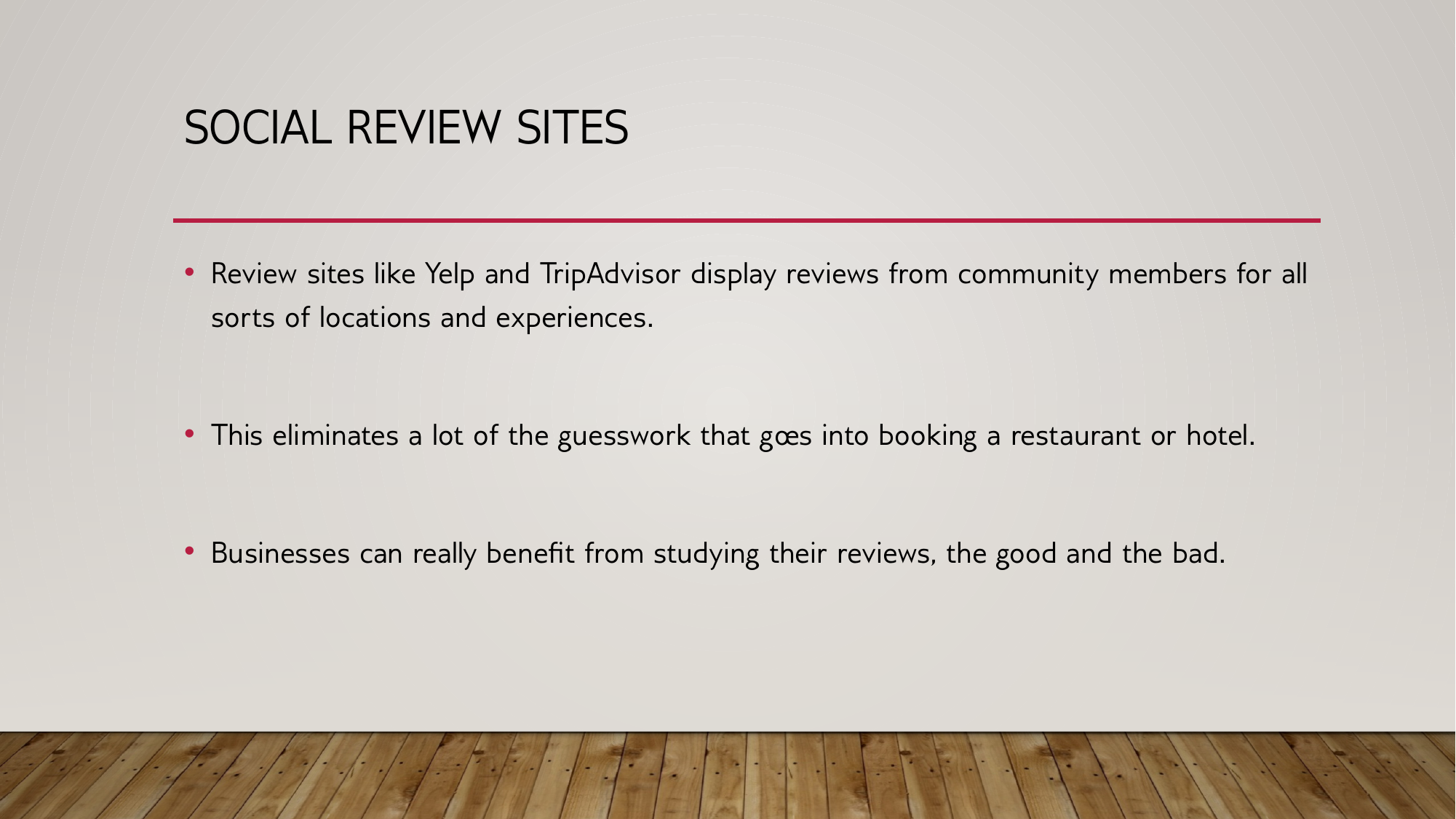

# Social review sites
Review sites like Yelp and TripAdvisor display reviews from community members for all sorts of locations and experiences.

This eliminates a lot of the guesswork that goes into booking a restaurant or hotel.

Businesses can really benefit from studying their reviews, the good and the bad.